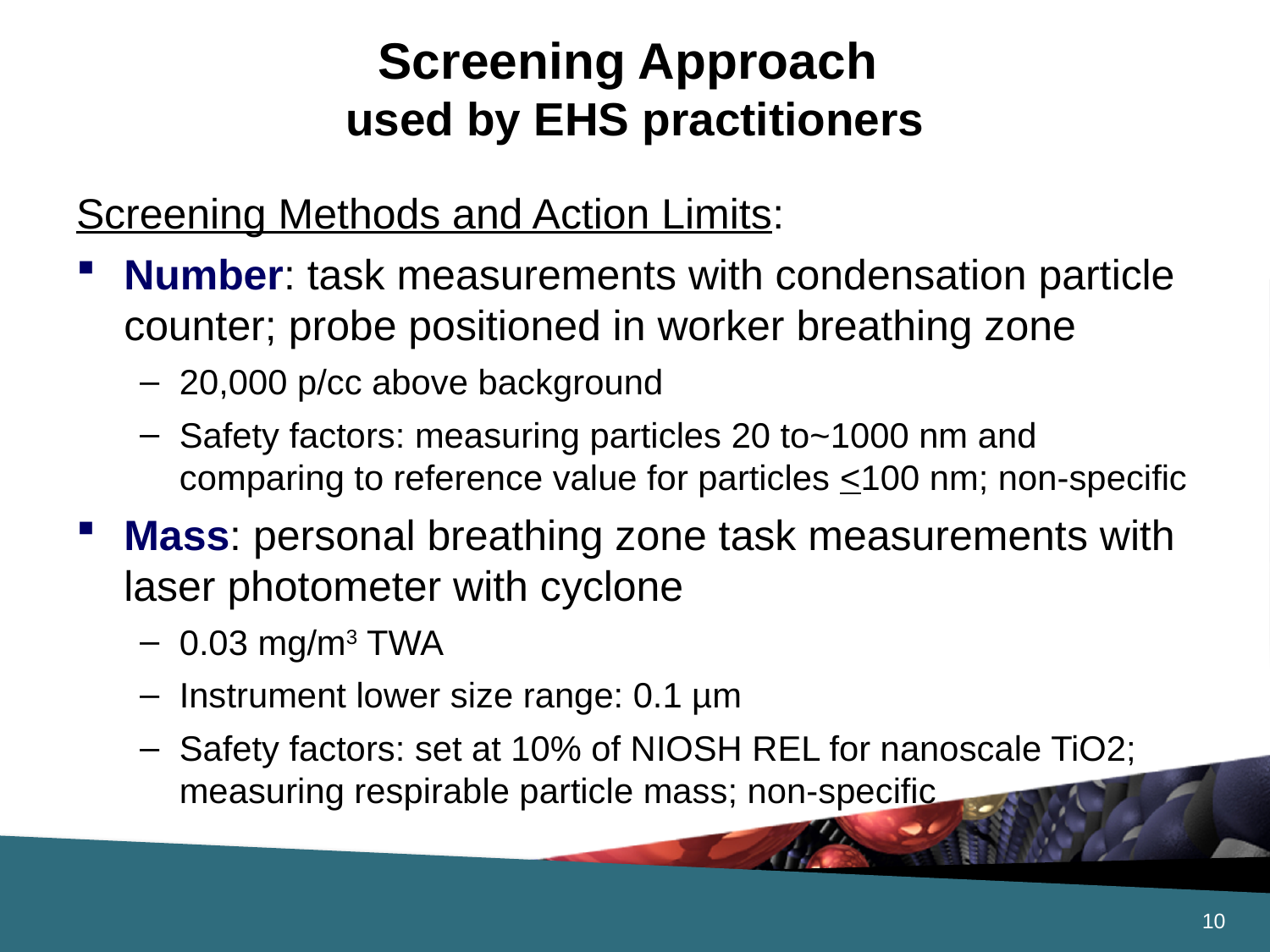

# Screening Approach used by EHS practitioners
Screening Methods and Action Limits:
Number: task measurements with condensation particle counter; probe positioned in worker breathing zone
20,000 p/cc above background
Safety factors: measuring particles 20 to~1000 nm and comparing to reference value for particles <100 nm; non-specific
Mass: personal breathing zone task measurements with laser photometer with cyclone
0.03 mg/m3 TWA
Instrument lower size range: 0.1 µm
Safety factors: set at 10% of NIOSH REL for nanoscale TiO2; measuring respirable particle mass; non-specific